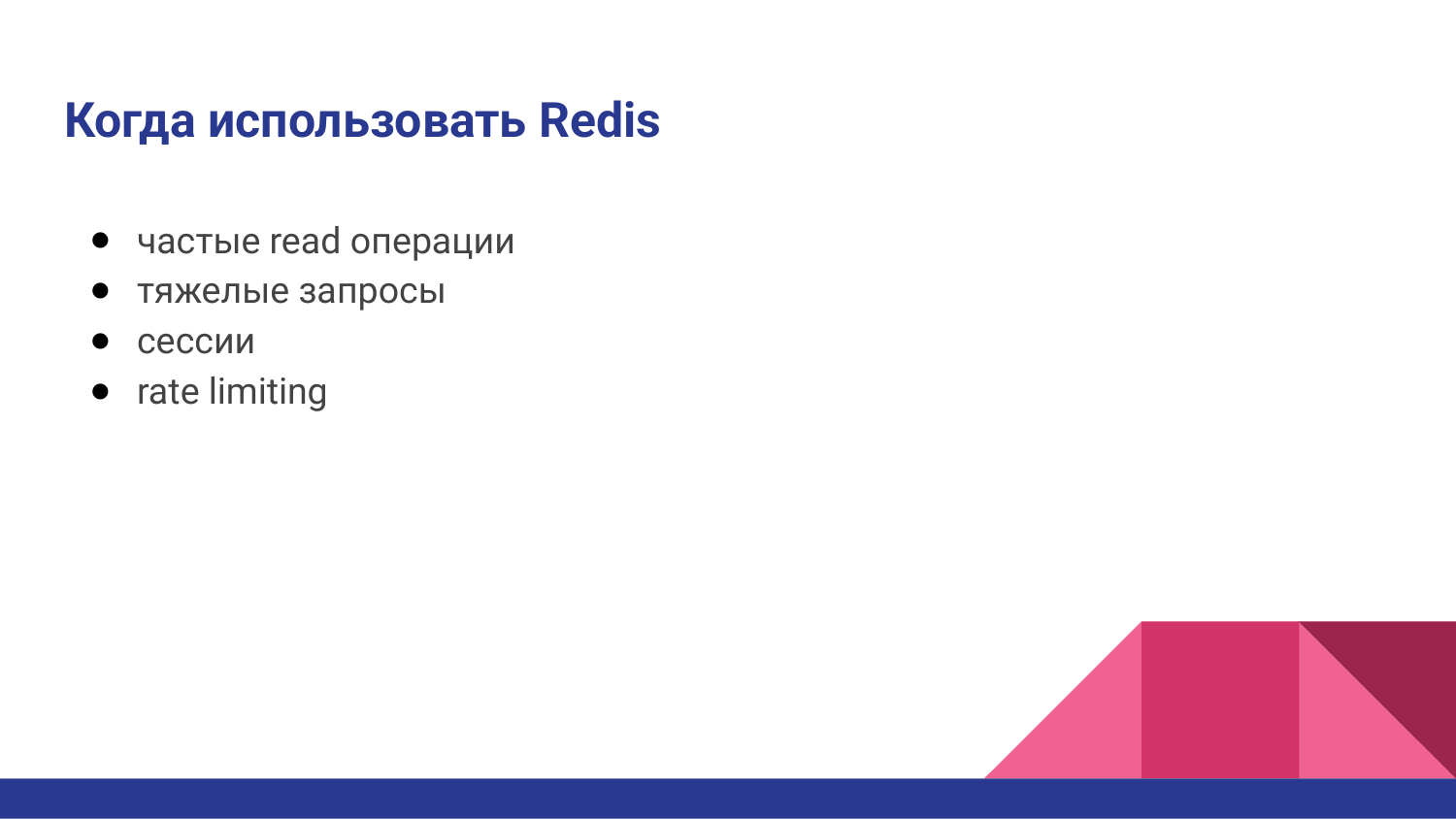

# Когда использовать Redis
частые read операции
тяжелые запросы
сессии
rate limiting